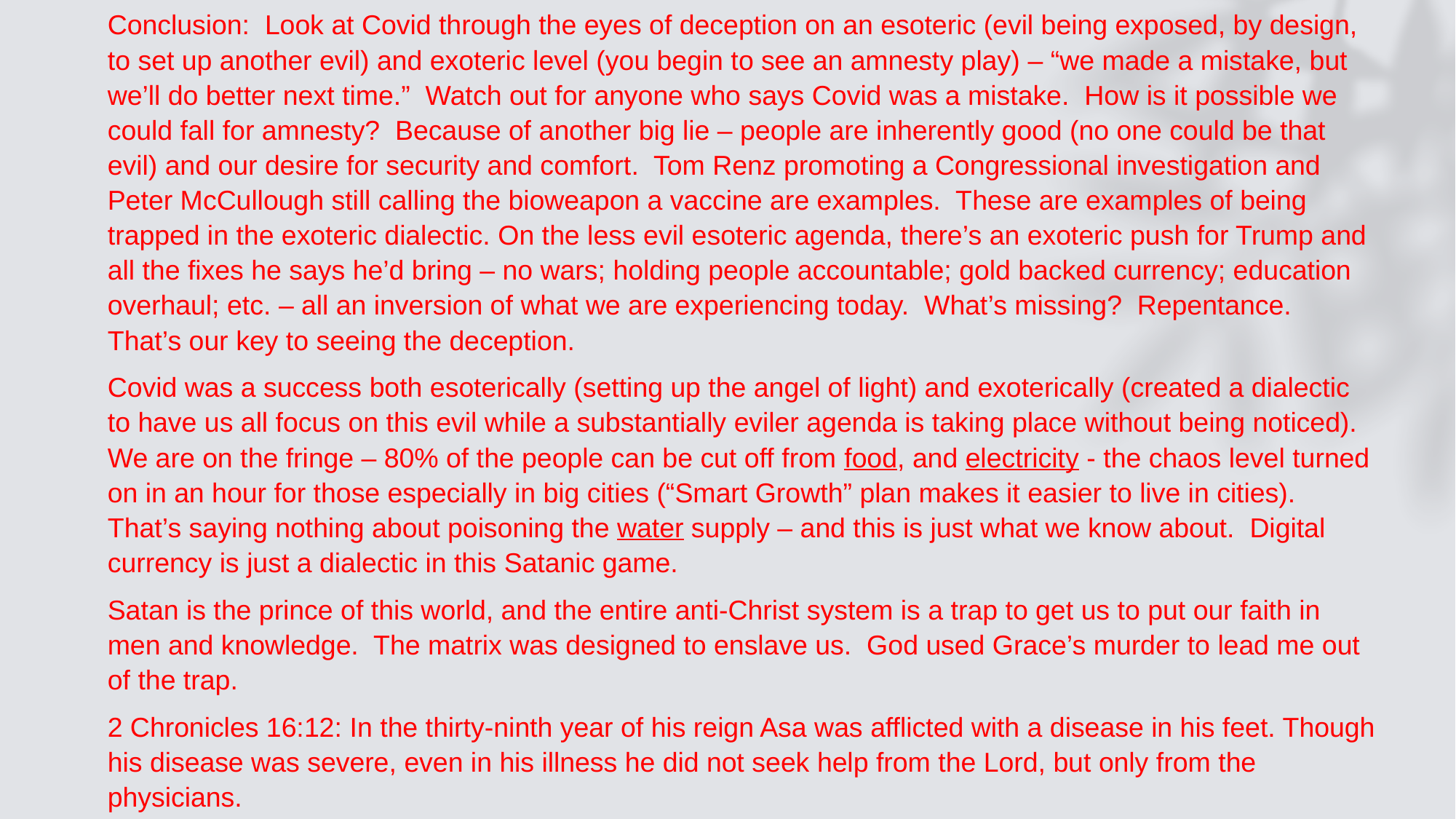

Conclusion:  Look at Covid through the eyes of deception on an esoteric (evil being exposed, by design, to set up another evil) and exoteric level (you begin to see an amnesty play) – “we made a mistake, but we’ll do better next time.”  Watch out for anyone who says Covid was a mistake.  How is it possible we could fall for amnesty?  Because of another big lie – people are inherently good (no one could be that evil) and our desire for security and comfort.  Tom Renz promoting a Congressional investigation and Peter McCullough still calling the bioweapon a vaccine are examples.  These are examples of being trapped in the exoteric dialectic. On the less evil esoteric agenda, there’s an exoteric push for Trump and all the fixes he says he’d bring – no wars; holding people accountable; gold backed currency; education overhaul; etc. – all an inversion of what we are experiencing today.  What’s missing?  Repentance.  That’s our key to seeing the deception.
Covid was a success both esoterically (setting up the angel of light) and exoterically (created a dialectic to have us all focus on this evil while a substantially eviler agenda is taking place without being noticed).  We are on the fringe – 80% of the people can be cut off from food, and electricity - the chaos level turned on in an hour for those especially in big cities (“Smart Growth” plan makes it easier to live in cities).  That’s saying nothing about poisoning the water supply – and this is just what we know about.  Digital currency is just a dialectic in this Satanic game.
Satan is the prince of this world, and the entire anti-Christ system is a trap to get us to put our faith in men and knowledge.  The matrix was designed to enslave us.  God used Grace’s murder to lead me out of the trap.
2 Chronicles 16:12: In the thirty-ninth year of his reign Asa was afflicted with a disease in his feet. Though his disease was severe, even in his illness he did not seek help from the Lord, but only from the physicians.